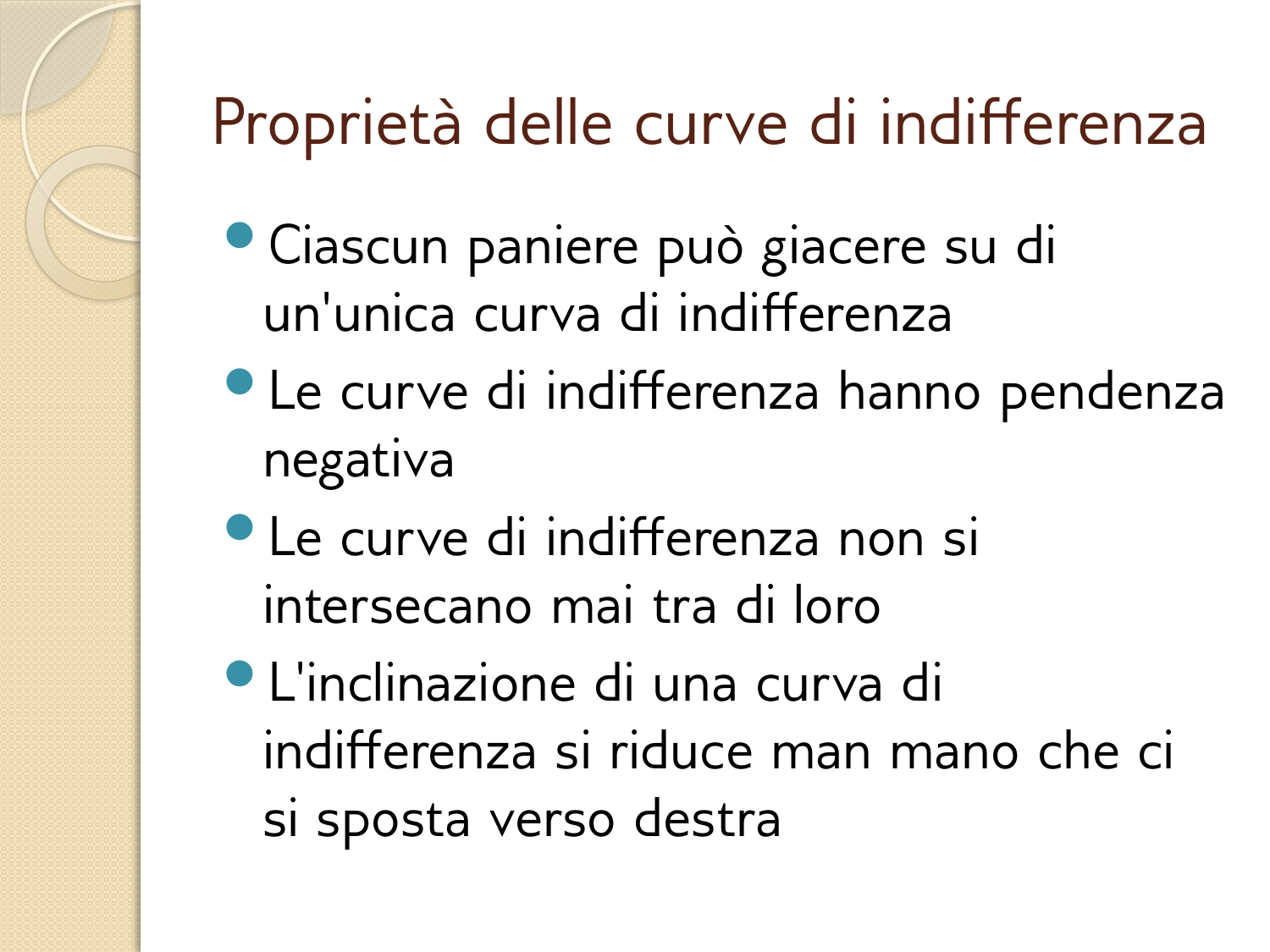

# Proprietà delle curve di indifferenza
Ciascun paniere può giacere su di un'unica curva di indifferenza
Le curve di indifferenza hanno pendenza negativa
Le curve di indifferenza non si intersecano mai tra di loro
L'inclinazione di una curva di indifferenza si riduce man mano che ci si sposta verso destra